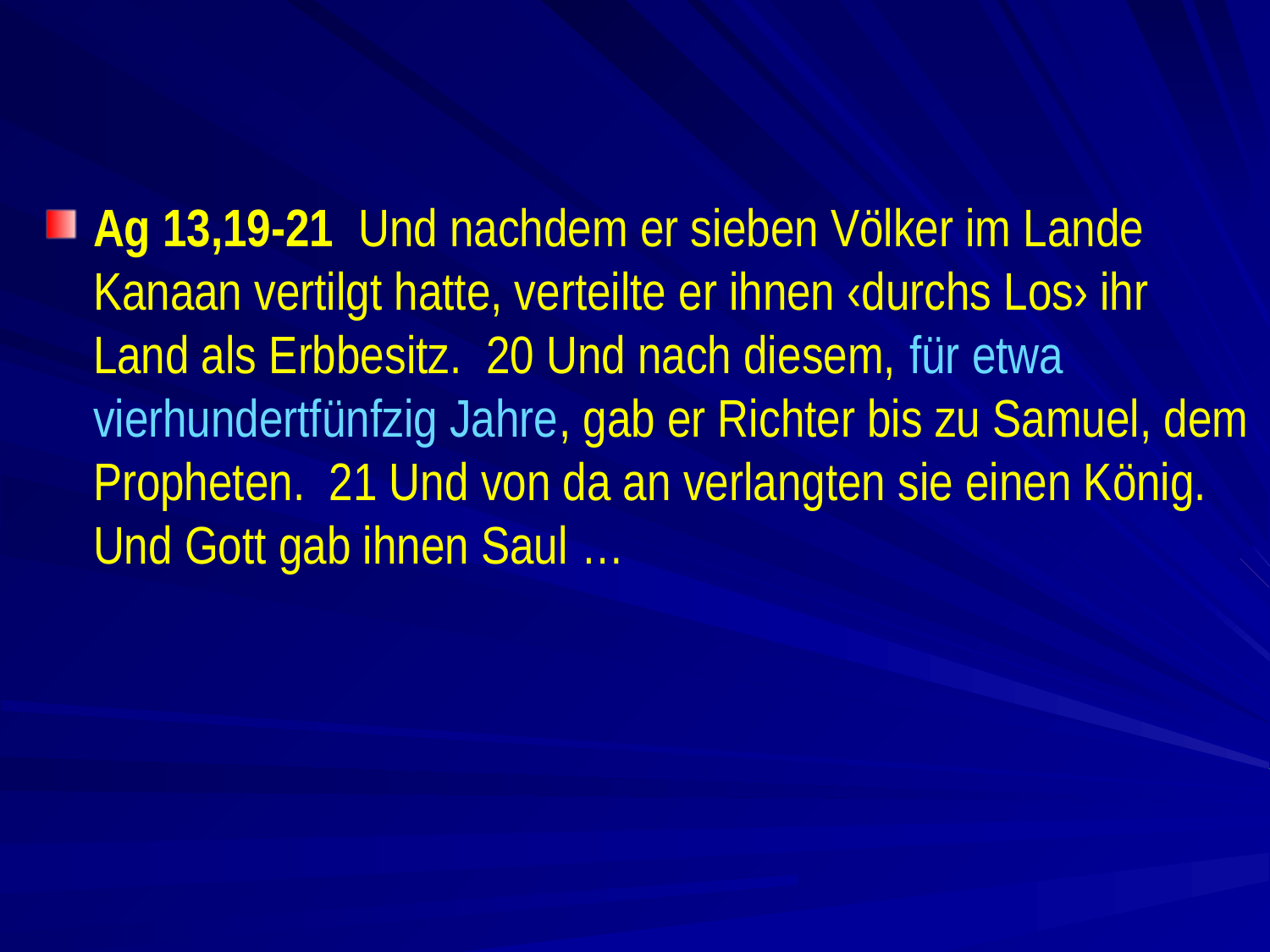

#
Ag 13,19-21  Und nachdem er sieben Völker im Lande Kanaan vertilgt hatte, verteilte er ihnen ‹durchs Los› ihr Land als Erbbesitz.  20 Und nach diesem, für etwa vierhundertfünfzig Jahre, gab er Richter bis zu Samuel, dem Propheten.  21 Und von da an verlangten sie einen König. Und Gott gab ihnen Saul …